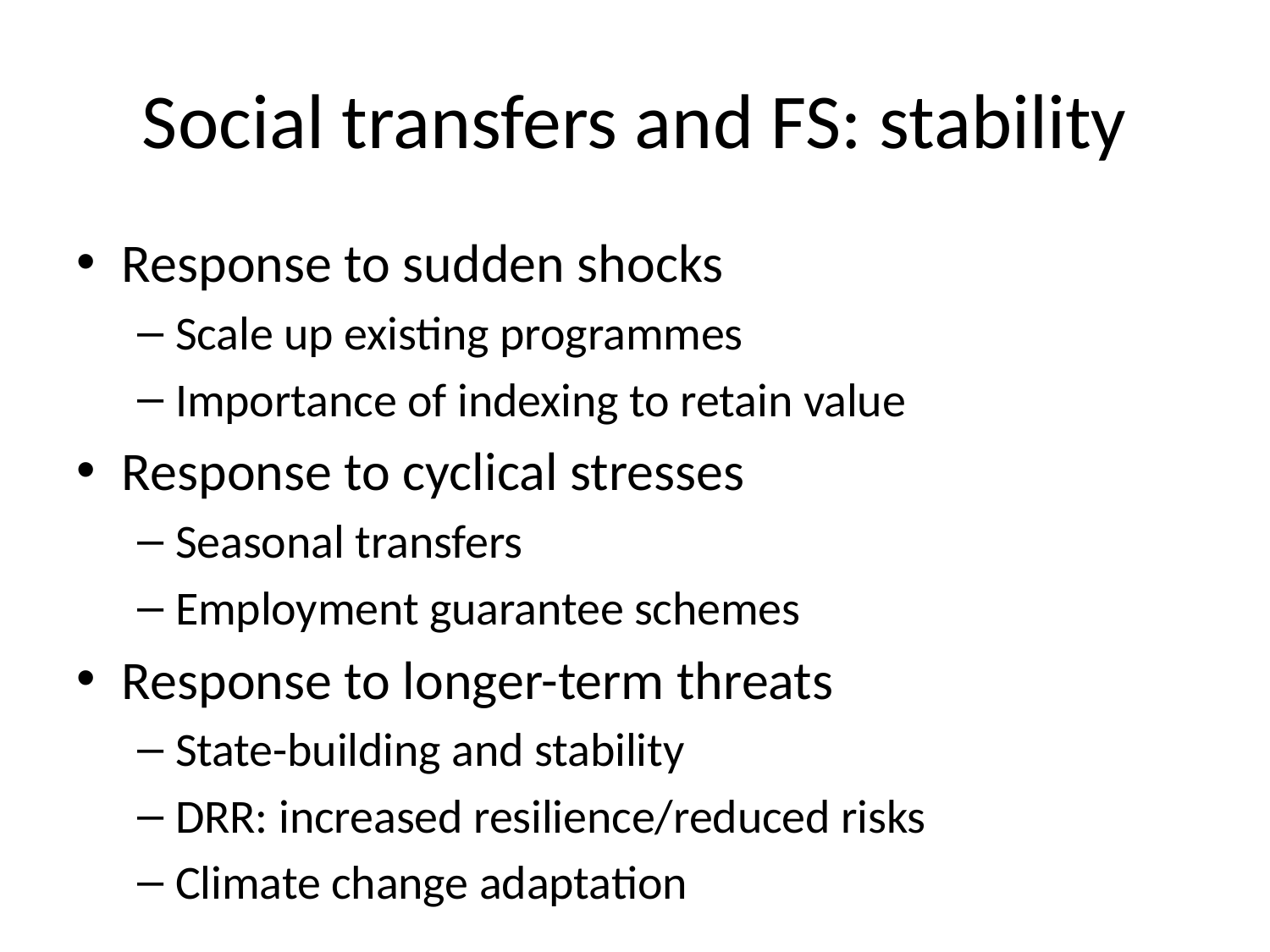

# Social transfers and FS: stability
Response to sudden shocks
Scale up existing programmes
Importance of indexing to retain value
Response to cyclical stresses
Seasonal transfers
Employment guarantee schemes
Response to longer-term threats
State-building and stability
DRR: increased resilience/reduced risks
Climate change adaptation